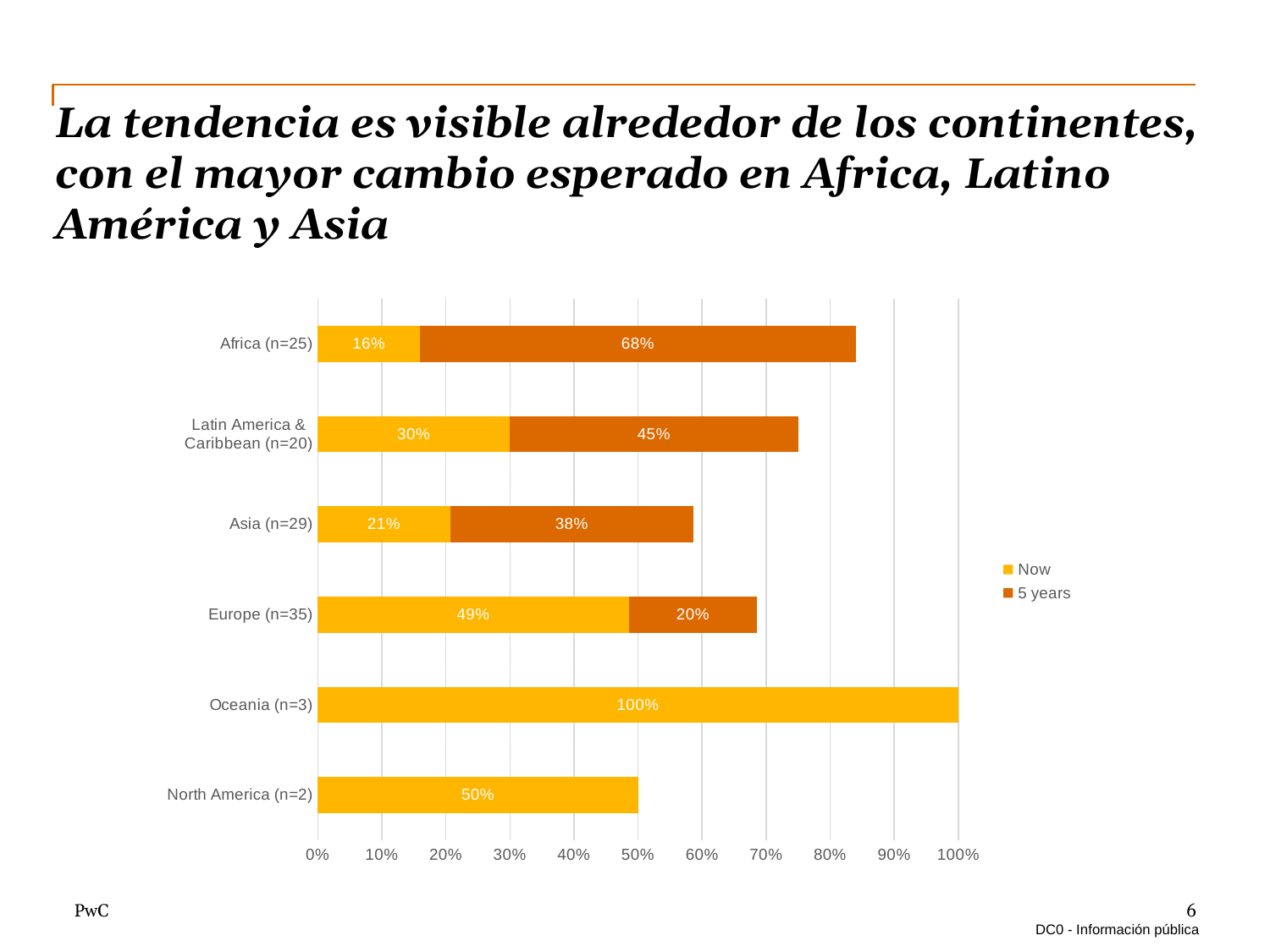

# La tendencia es visible alrededor de los continentes, con el mayor cambio esperado en Africa, Latino América y Asia

### Chart

| Category | Now | 5 years |
|---|---|---|
| North America (n=2) | 0.5 | 0.0 |
| Oceania (n=3) | 1.0 | 0.0 |
| Europe (n=35) | 0.4857142857142857 | 0.2 |
| Asia (n=29) | 0.20689655172413793 | 0.3793103448275862 |
| Latin America & Caribbean (n=20) | 0.3 | 0.45 |
| Africa (n=25) | 0.16 | 0.6799999999999999 |
6